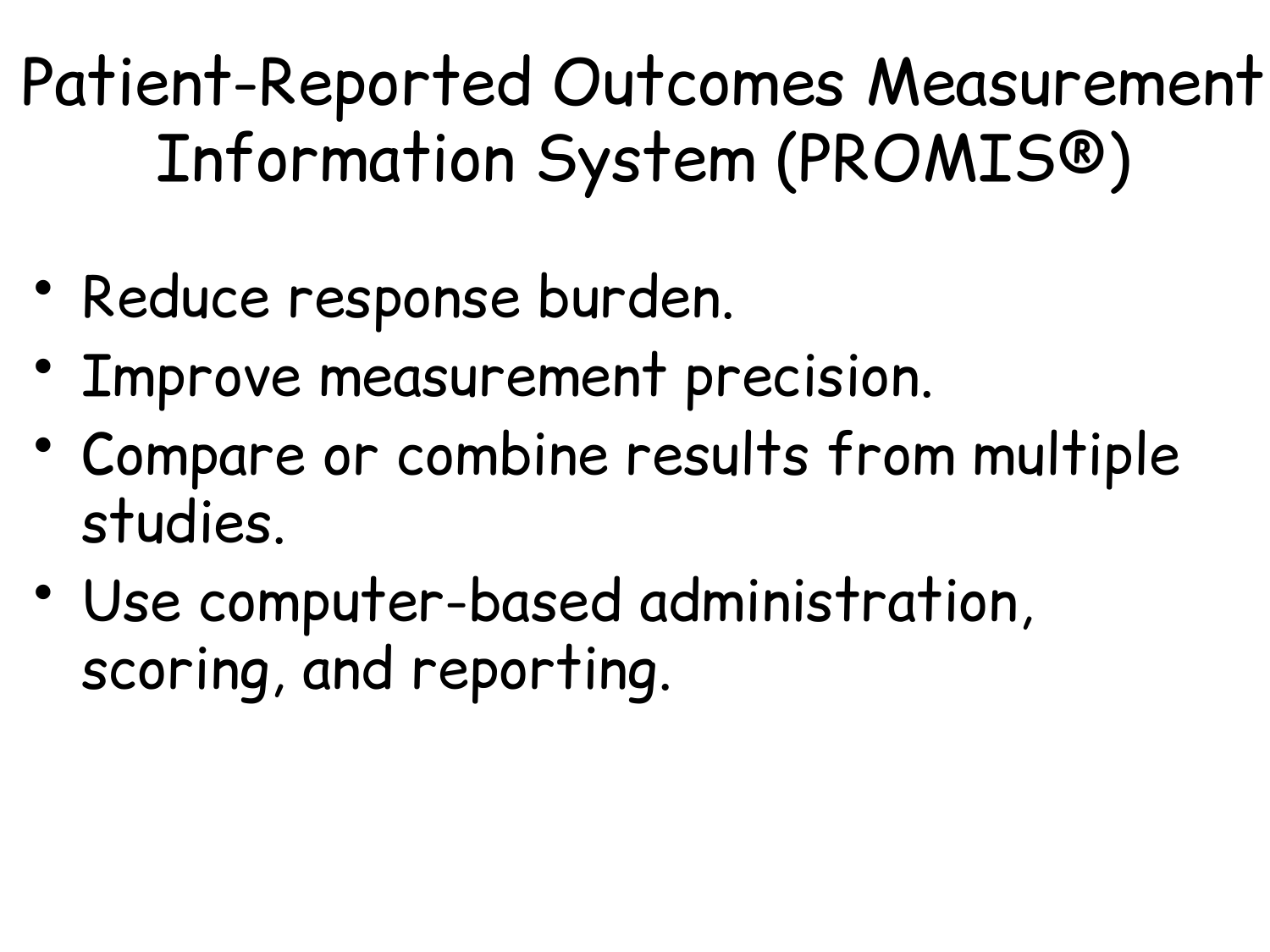

# Patient-Reported Outcomes Measurement  Information System (PROMIS®)
Reduce response burden.
Improve measurement precision.
Compare or combine results from multiple studies.
Use computer-based administration, scoring, and reporting.

2